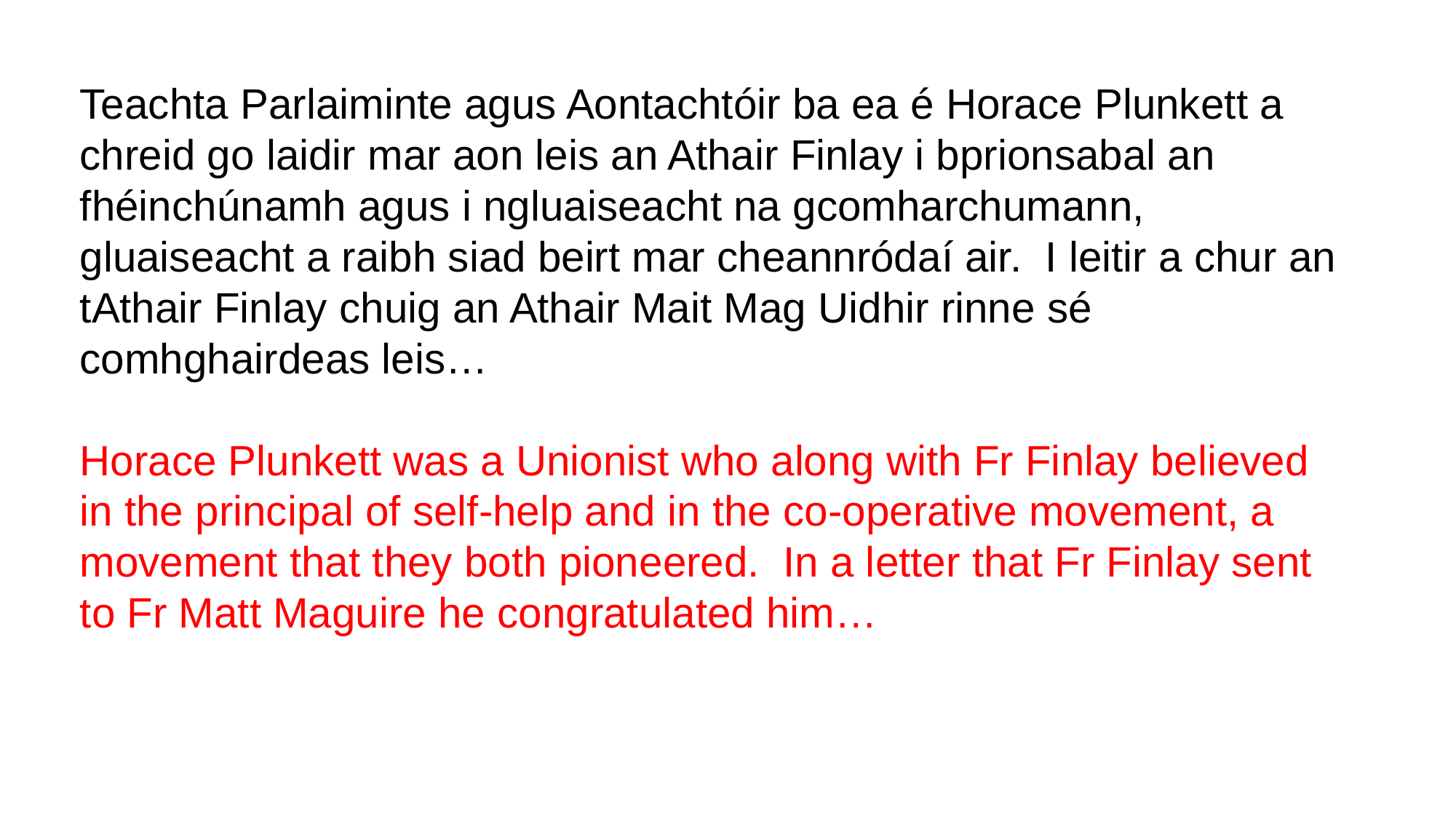

Teachta Parlaiminte agus Aontachtóir ba ea é Horace Plunkett a chreid go laidir mar aon leis an Athair Finlay i bprionsabal an fhéinchúnamh agus i ngluaiseacht na gcomharchumann, gluaiseacht a raibh siad beirt mar cheannródaí air.  I leitir a chur an tAthair Finlay chuig an Athair Mait Mag Uidhir rinne sé comhghairdeas leis…

Horace Plunkett was a Unionist who along with Fr Finlay believed in the principal of self-help and in the co-operative movement, a movement that they both pioneered.  In a letter that Fr Finlay sent to Fr Matt Maguire he congratulated him…